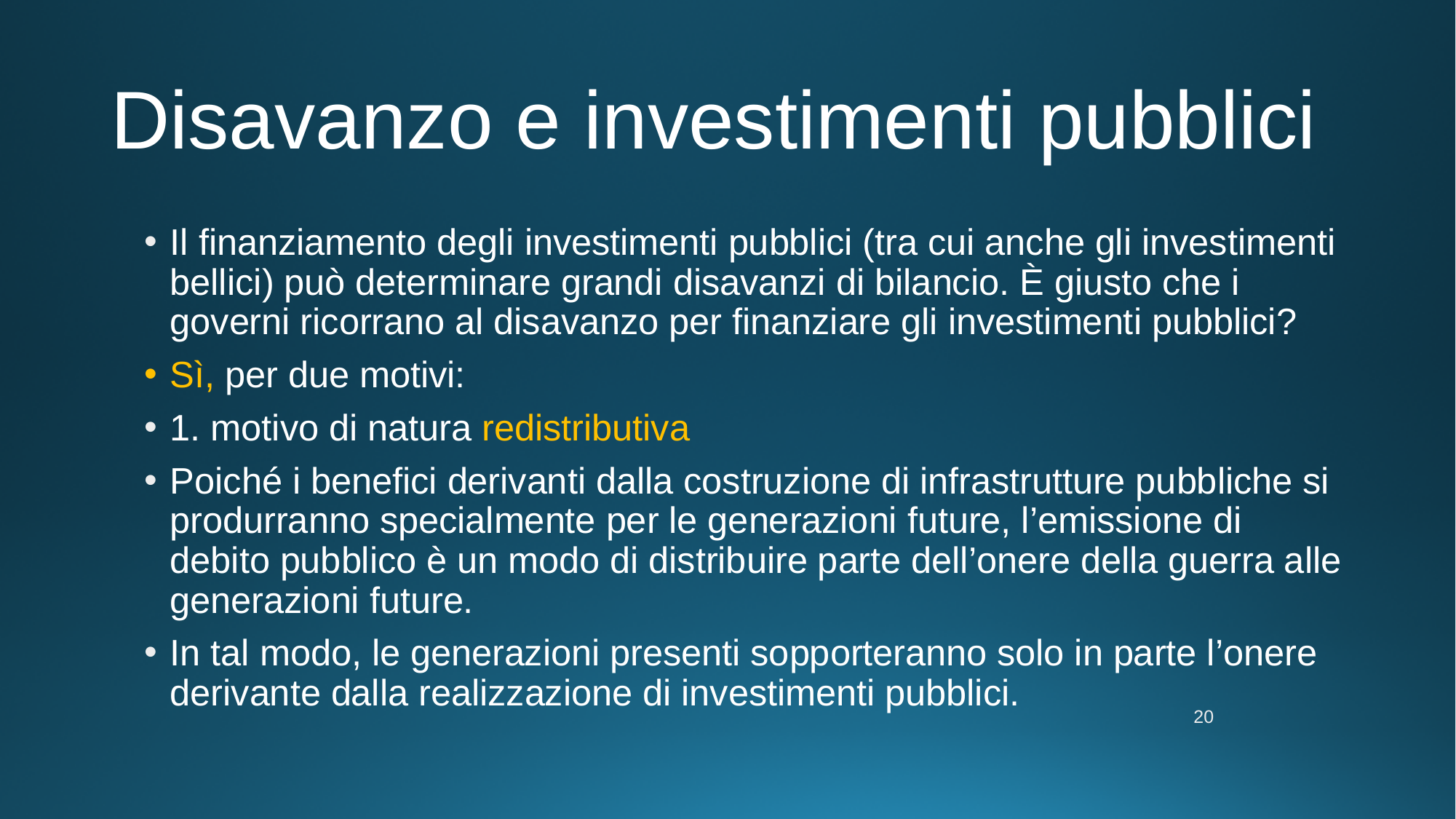

# Disavanzo e investimenti pubblici
Il finanziamento degli investimenti pubblici (tra cui anche gli investimenti bellici) può determinare grandi disavanzi di bilancio. È giusto che i governi ricorrano al disavanzo per finanziare gli investimenti pubblici?
Sì, per due motivi:
1. motivo di natura redistributiva
Poiché i benefici derivanti dalla costruzione di infrastrutture pubbliche si produrranno specialmente per le generazioni future, l’emissione di debito pubblico è un modo di distribuire parte dell’onere della guerra alle generazioni future.
In tal modo, le generazioni presenti sopporteranno solo in parte l’onere derivante dalla realizzazione di investimenti pubblici.

20